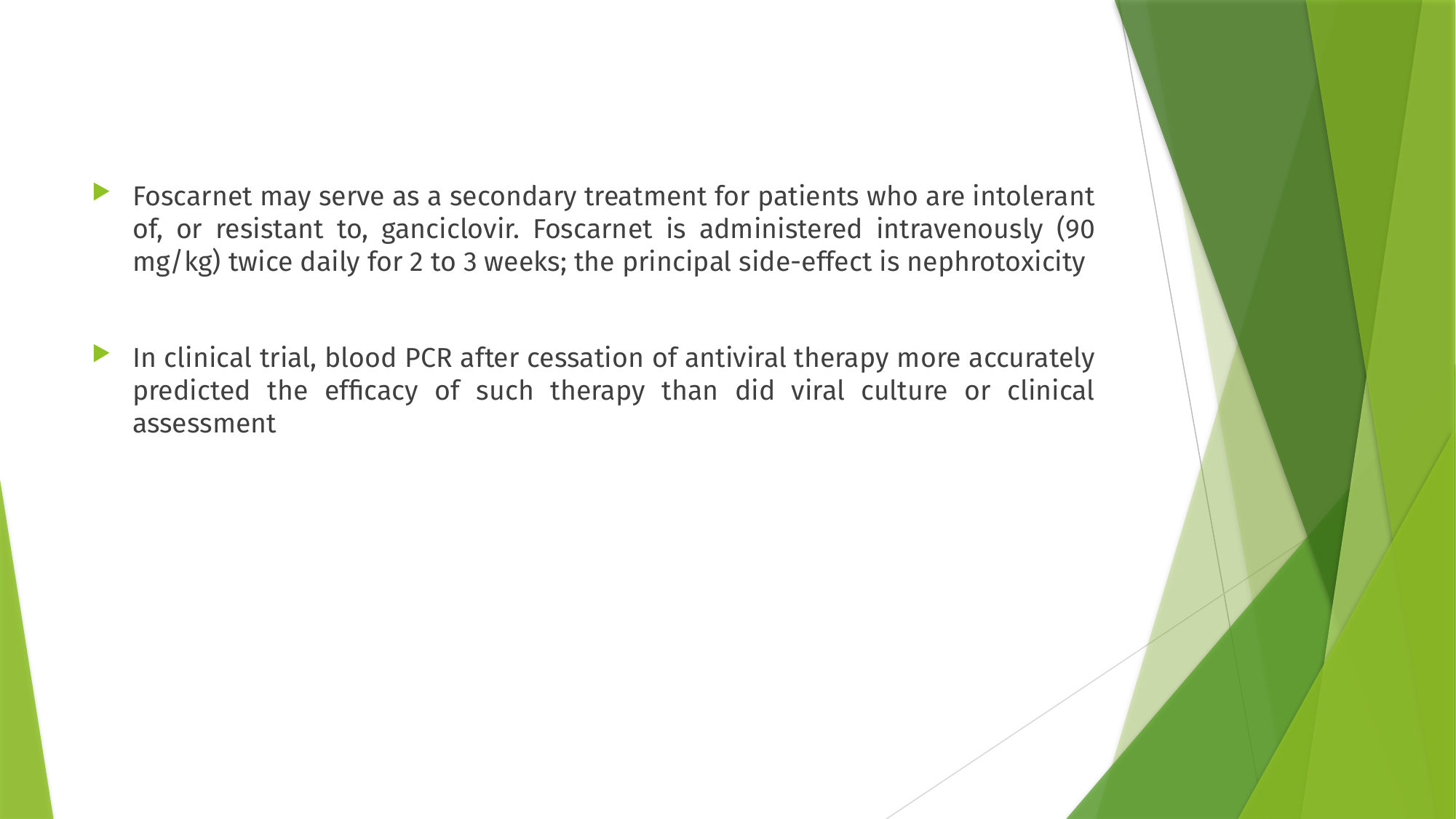

#
Foscarnet may serve as a secondary treatment for patients who are intolerant of, or resistant to, ganciclovir. Foscarnet is administered intravenously (90 mg/kg) twice daily for 2 to 3 weeks; the principal side-effect is nephrotoxicity

In clinical trial, blood PCR after cessation of antiviral therapy more accurately predicted the efficacy of such therapy than did viral culture or clinical assessment